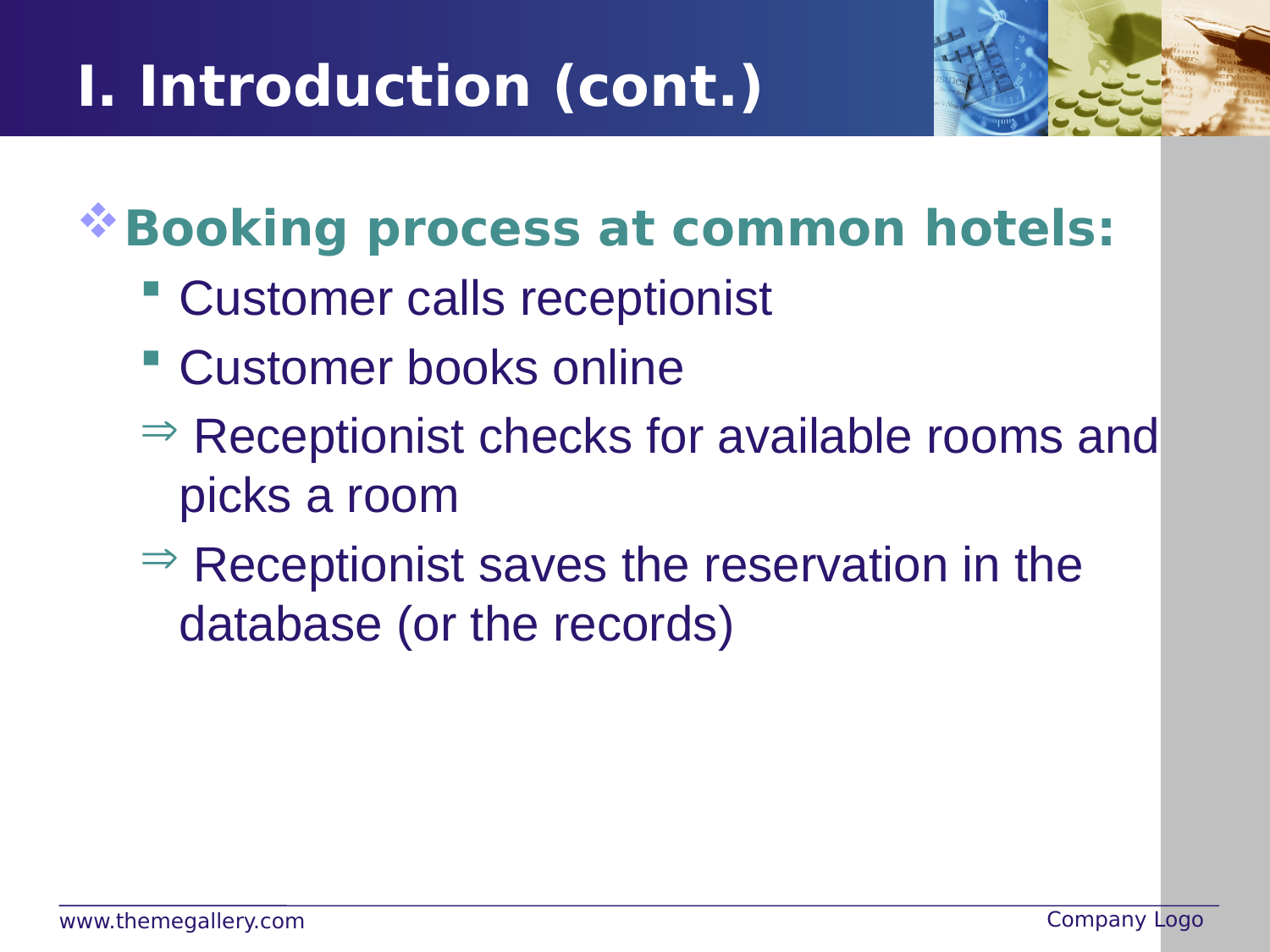

# I. Introduction (cont.)
Booking process at common hotels:
Customer calls receptionist
Customer books online
 Receptionist checks for available rooms and picks a room
 Receptionist saves the reservation in the database (or the records)
Company Logo
www.themegallery.com